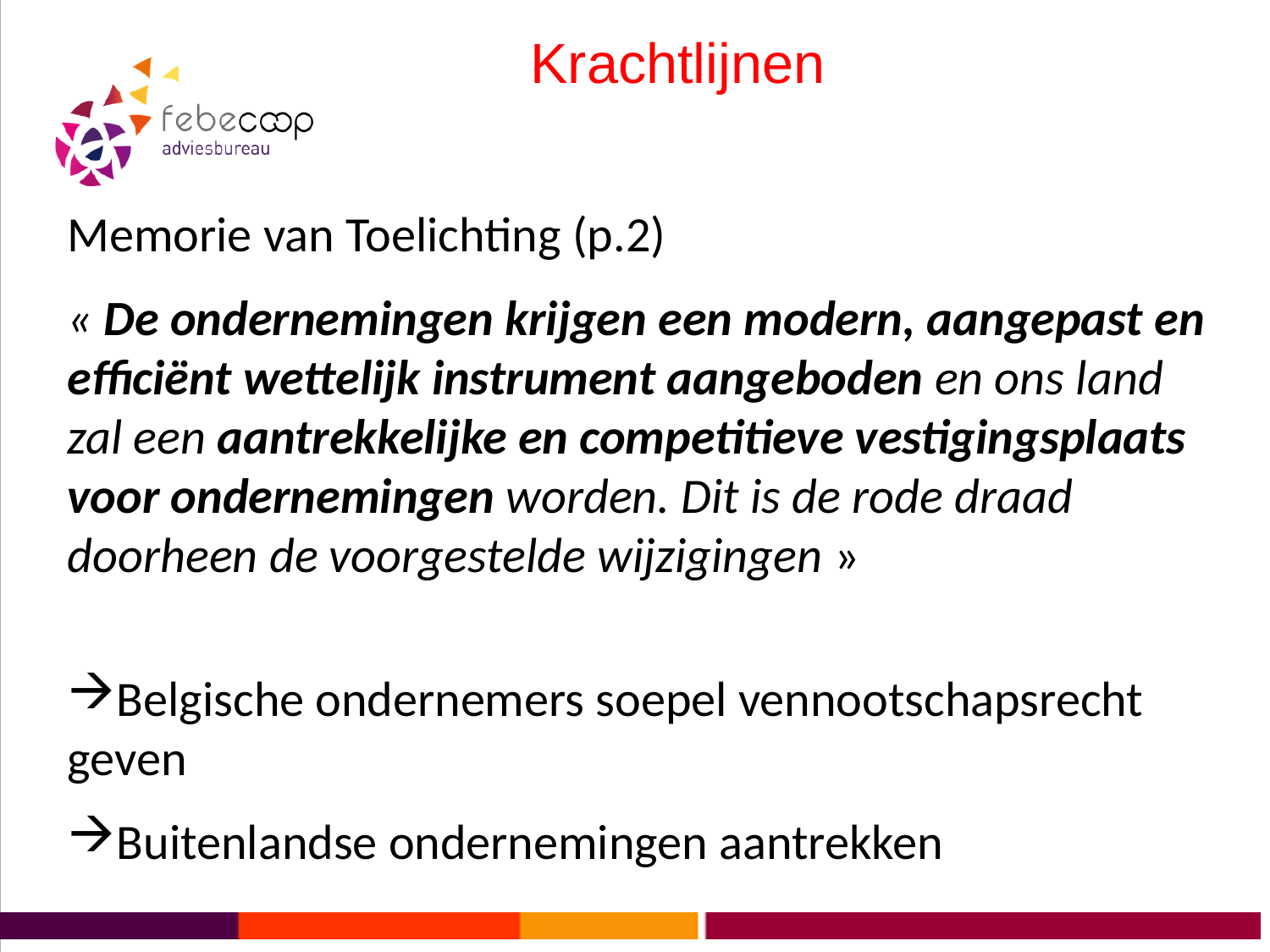

# Krachtlijnen
Memorie van Toelichting (p.2)
« De ondernemingen krijgen een modern, aangepast en efficiënt wettelijk instrument aangeboden en ons land zal een aantrekkelijke en competitieve vestigingsplaats voor ondernemingen worden. Dit is de rode draad doorheen de voorgestelde wijzigingen »

Belgische ondernemers soepel vennootschapsrecht geven
Buitenlandse ondernemingen aantrekken